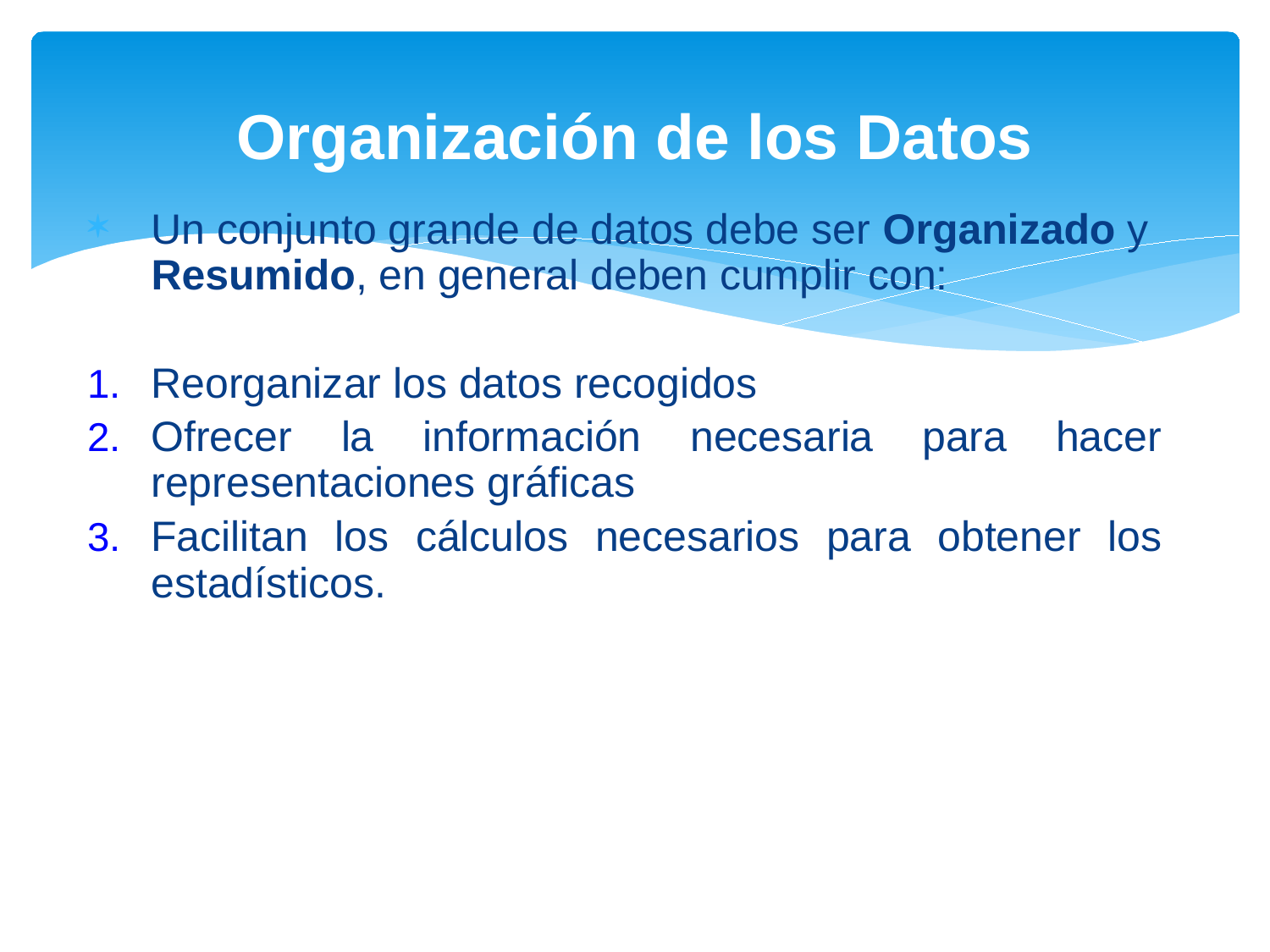

# Organización de los Datos
Un conjunto grande de datos debe ser Organizado y  Resumido, en general deben cumplir con:

Reorganizar los datos recogidos
Ofrecer la información necesaria para hacer representaciones gráficas
Facilitan los cálculos necesarios para obtener los estadísticos.